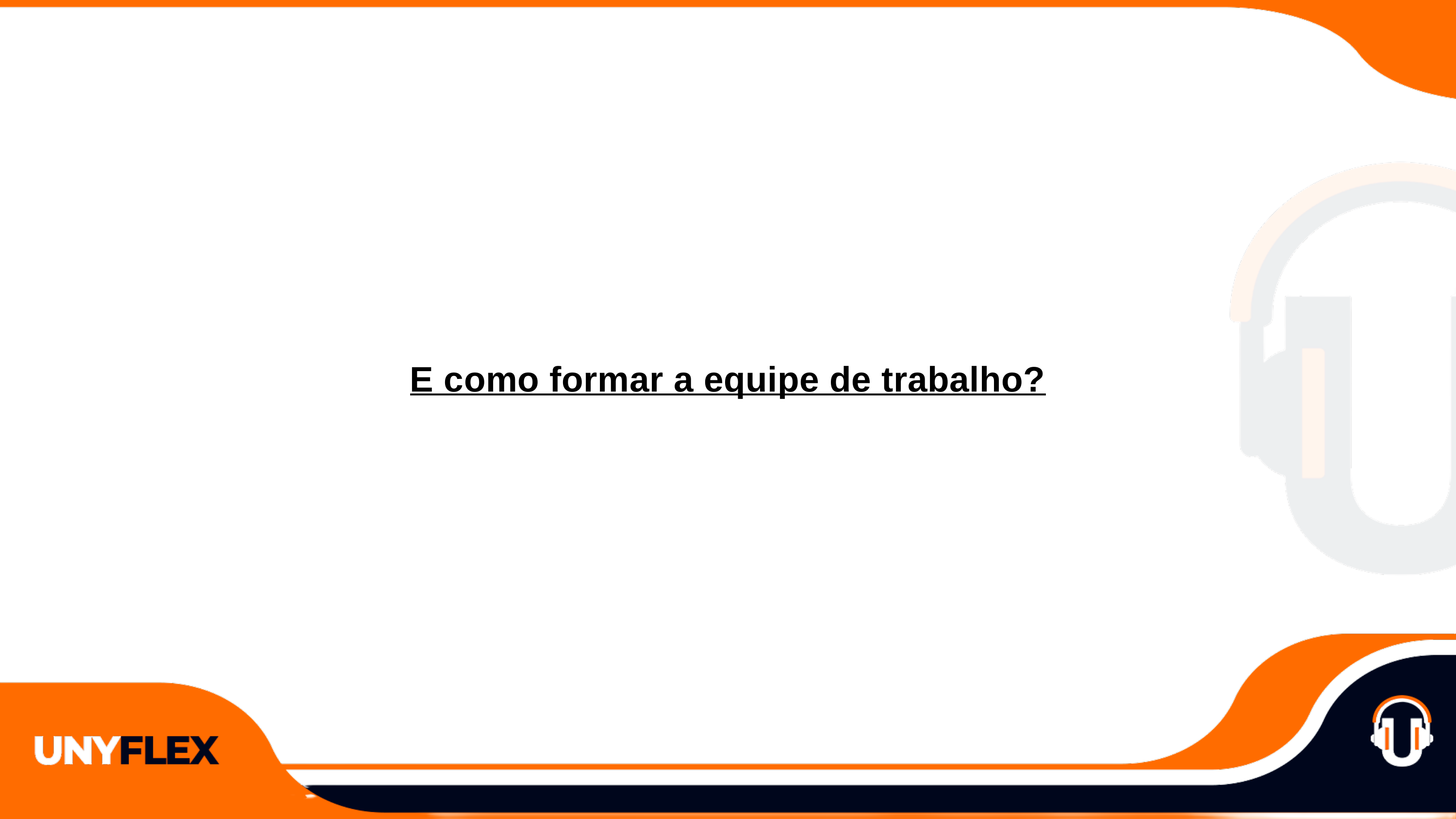

E como formar a equipe de trabalho?